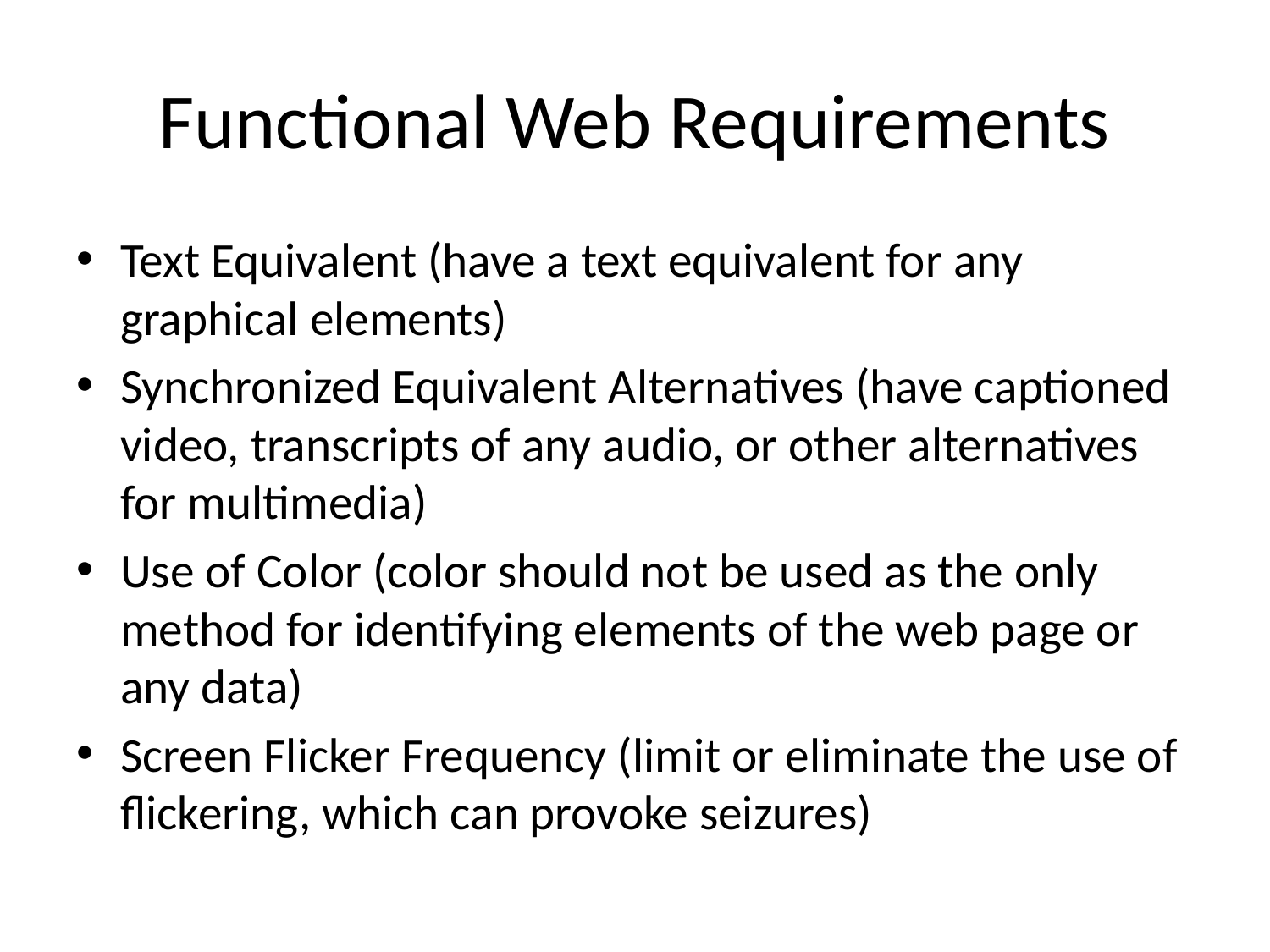

# Functional Web Requirements
Text Equivalent (have a text equivalent for any graphical elements)
Synchronized Equivalent Alternatives (have captioned video, transcripts of any audio, or other alternatives for multimedia)
Use of Color (color should not be used as the only method for identifying elements of the web page or any data)
Screen Flicker Frequency (limit or eliminate the use of flickering, which can provoke seizures)